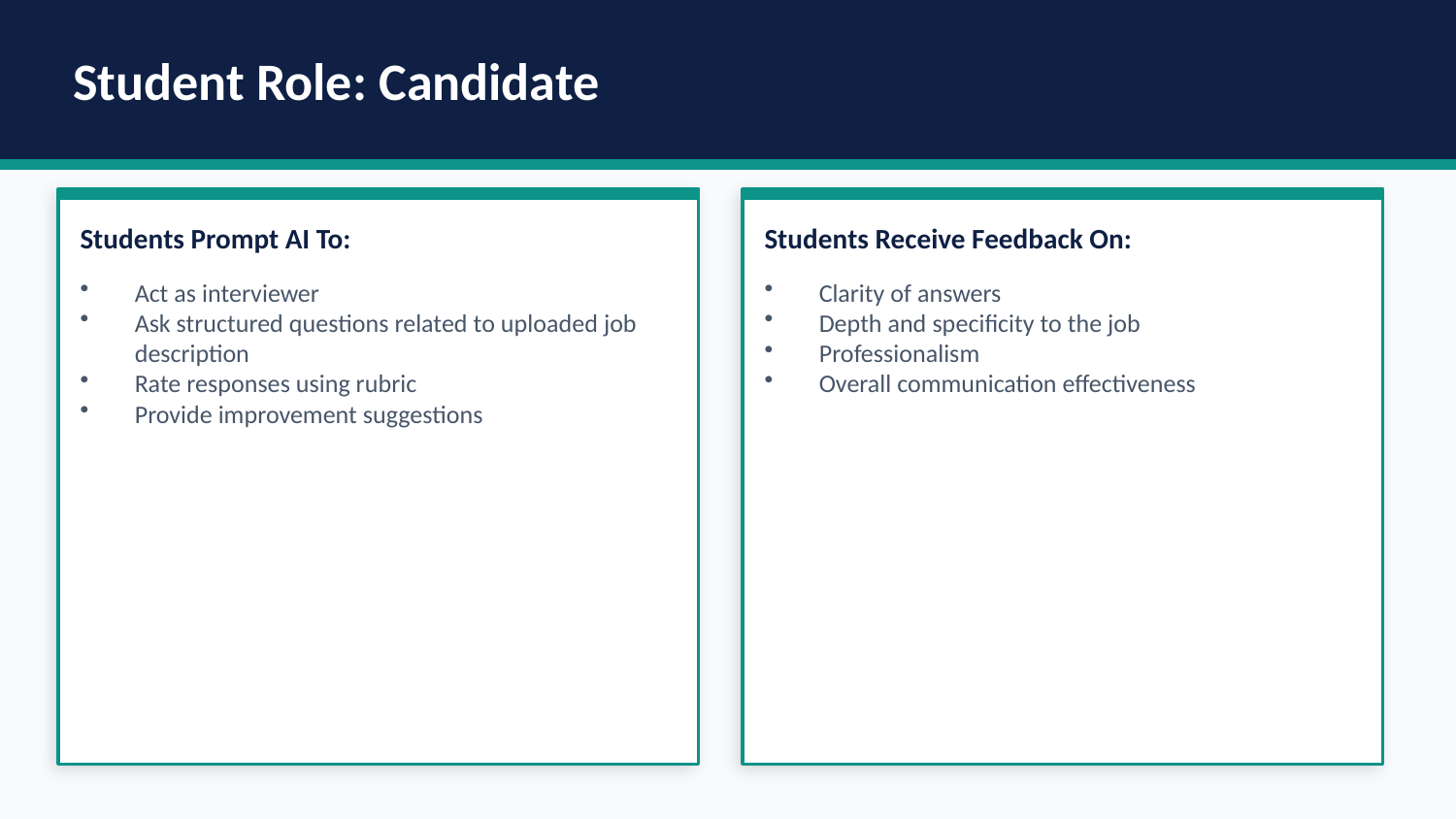

Student Role: Candidate

Students Prompt AI To:
Students Receive Feedback On:
Act as interviewer
Ask structured questions related to uploaded job description
Rate responses using rubric
Provide improvement suggestions
Clarity of answers
Depth and specificity to the job
Professionalism
Overall communication effectiveness